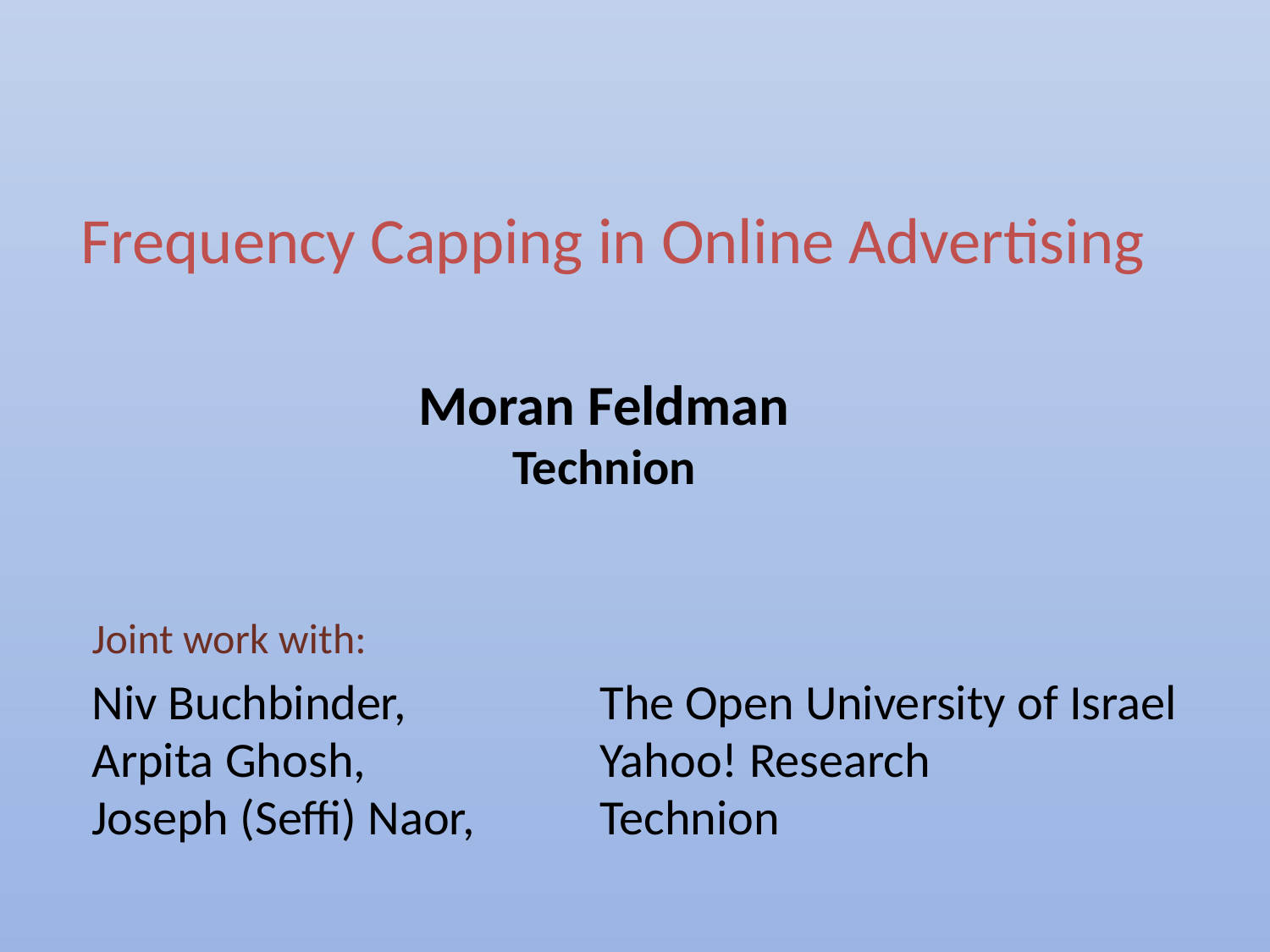

# Frequency Capping in Online Advertising
Moran Feldman
Technion
Joint work with:
Niv Buchbinder,		The Open University of Israel
Arpita Ghosh,		Yahoo! Research
Joseph (Seffi) Naor,	Technion